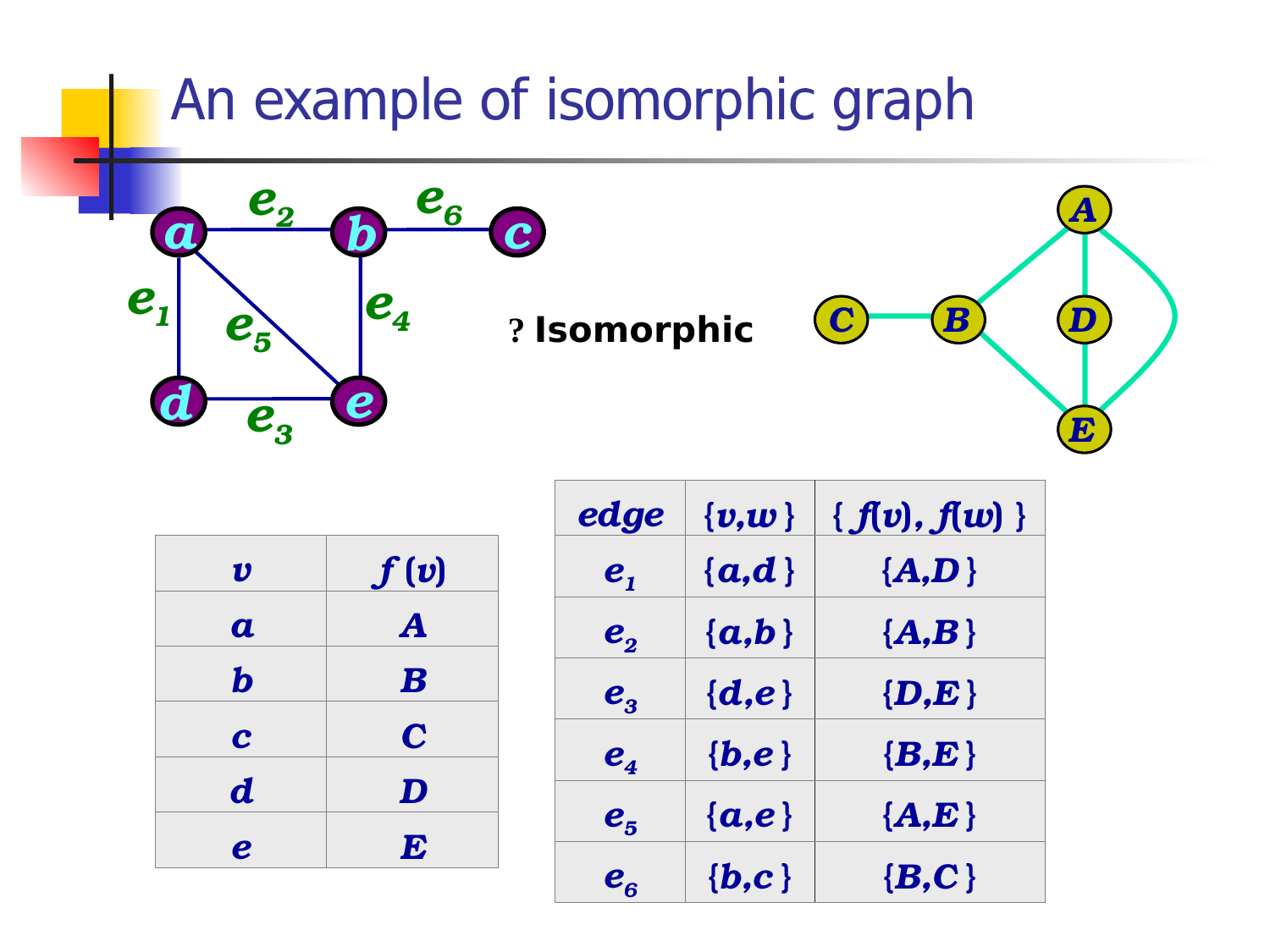

# An example of isomorphic graph
e6
e2
a

c

b

e1
e4
e5
e

d

e3

A
C
B
D
E

Isomorphic ?

| edge | {v,w } | { f(v), f(w) } |
| --- | --- | --- |
| e1 | {a,d } | {A,D } |
| e2 | {a,b } | {A,B } |
| e3 | {d,e } | {D,E } |
| e4 | {b,e } | {B,E } |
| e5 | {a,e } | {A,E } |
| e6 | {b,c } | {B,C } |
| v | f (v) |
| --- | --- |
| a | A |
| b | B |
| c | C |
| d | D |
| e | E |